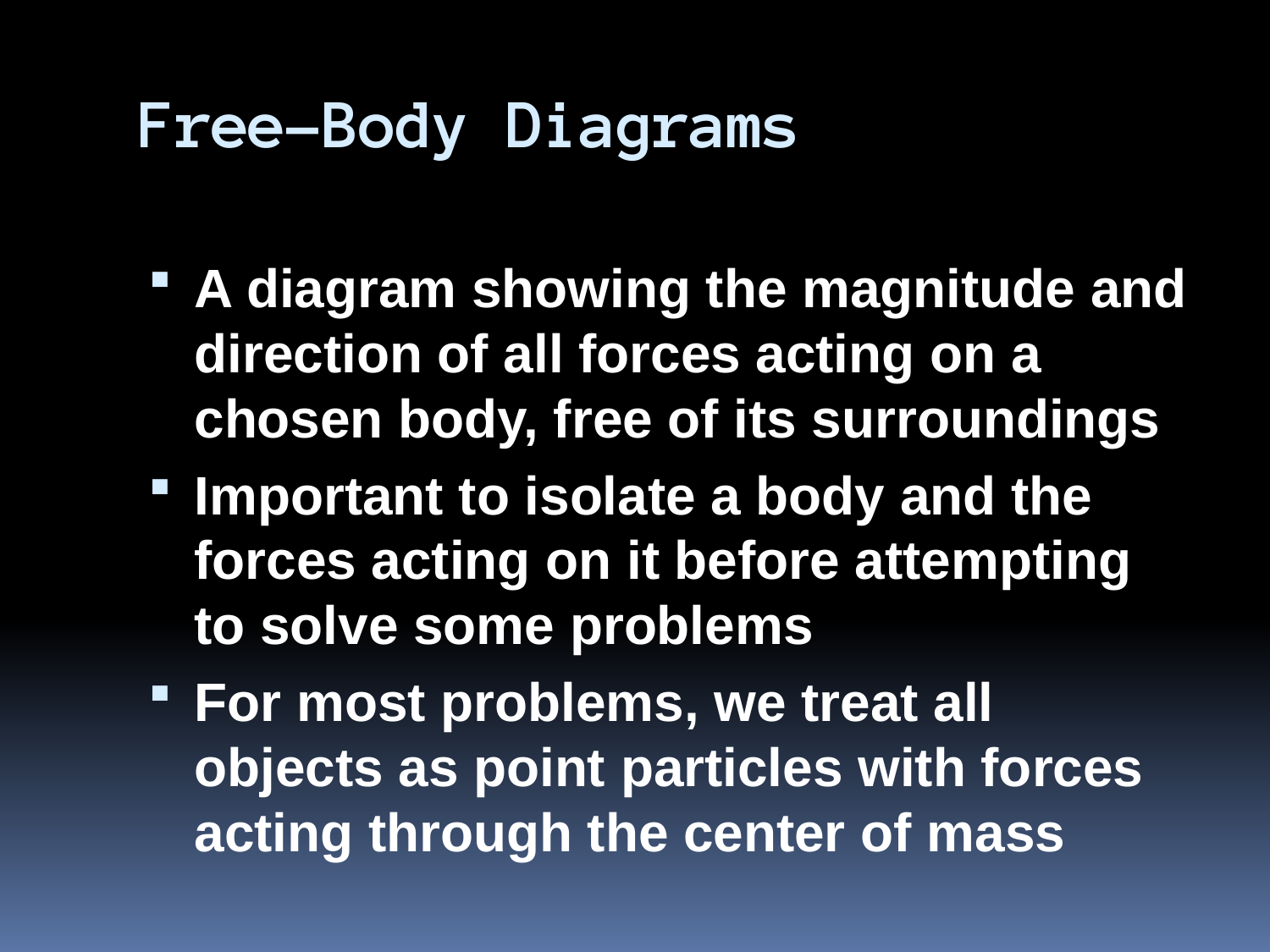

# Free-Body Diagrams
A diagram showing the magnitude and direction of all forces acting on a chosen body, free of its surroundings
Important to isolate a body and the forces acting on it before attempting to solve some problems
For most problems, we treat all objects as point particles with forces acting through the center of mass